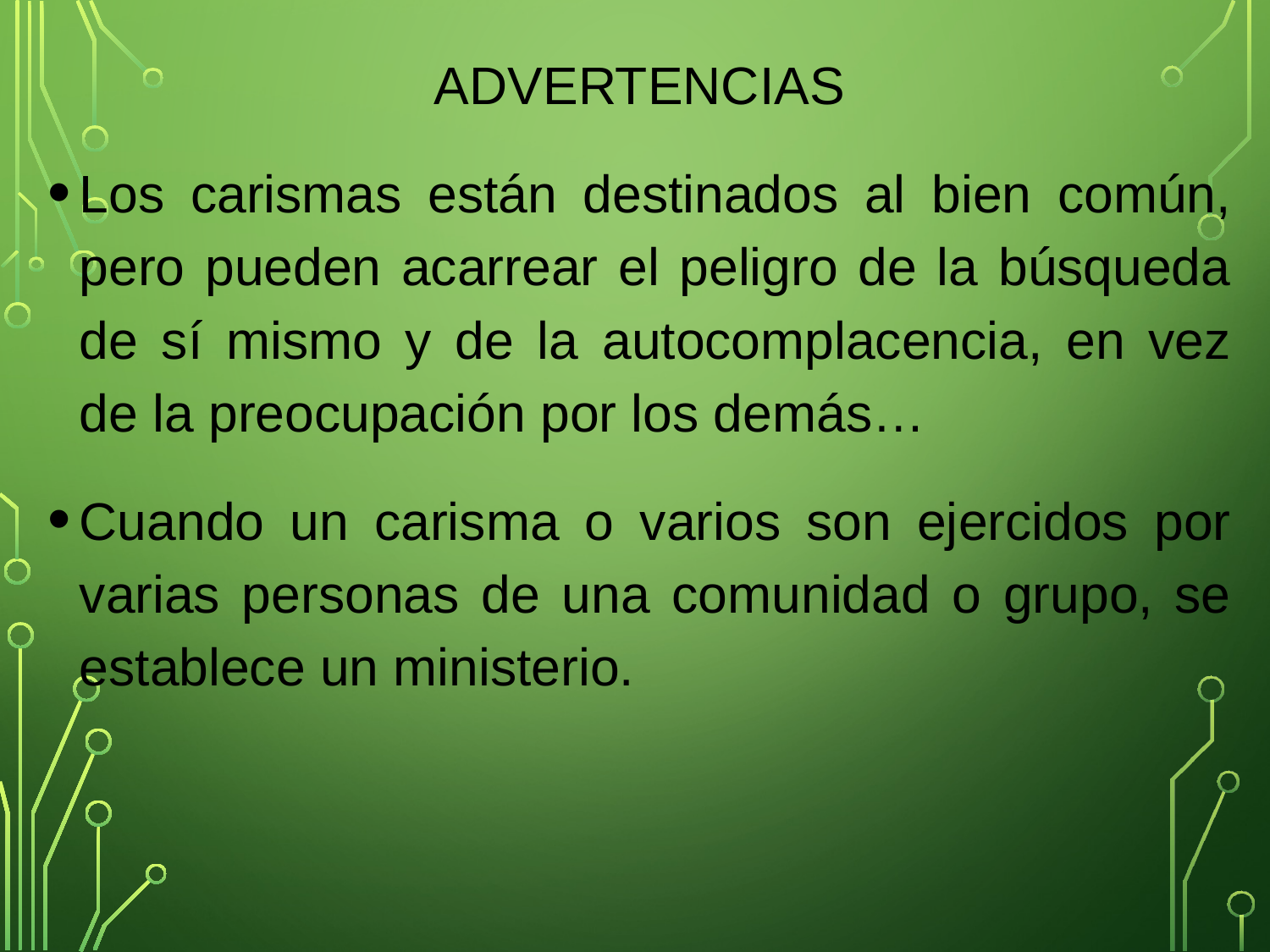

ADVERTENCIAS
Los carismas están destinados al bien común, pero pueden acarrear el peligro de la búsqueda de sí mismo y de la autocomplacencia, en vez de la preocupación por los demás…
Cuando un carisma o varios son ejercidos por varias personas de una comunidad o grupo, se establece un ministerio.

#